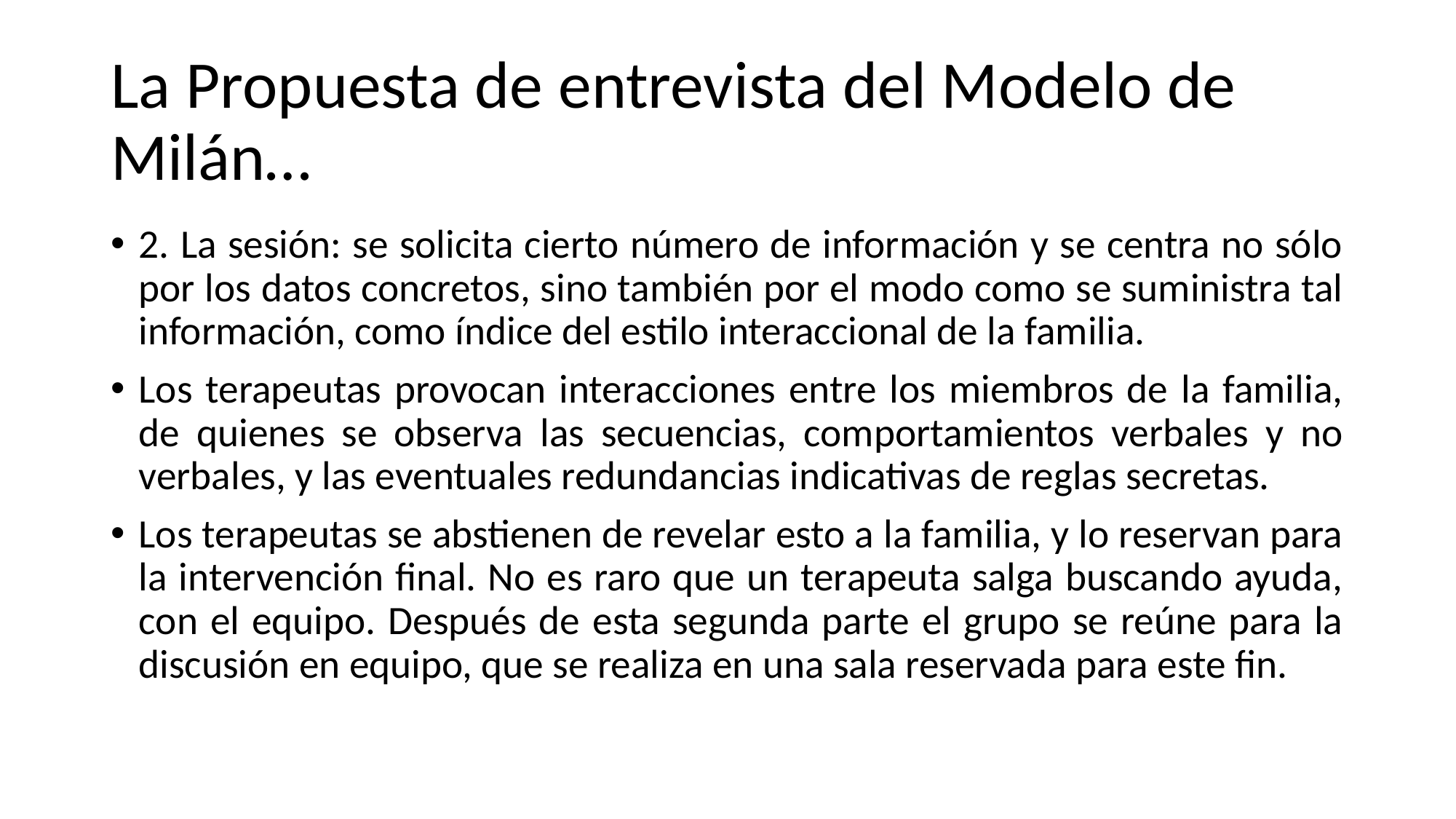

# La Propuesta de entrevista del Modelo de Milán…
2. La sesión: se solicita cierto número de información y se centra no sólo por los datos concretos, sino también por el modo como se suministra tal información, como índice del estilo interaccional de la familia.
Los terapeutas provocan interacciones entre los miembros de la familia, de quienes se observa las secuencias, comportamientos verbales y no verbales, y las eventuales redundancias indicativas de reglas secretas.
Los terapeutas se abstienen de revelar esto a la familia, y lo reservan para la intervención final. No es raro que un terapeuta salga buscando ayuda, con el equipo. Después de esta segunda parte el grupo se reúne para la discusión en equipo, que se realiza en una sala reservada para este fin.